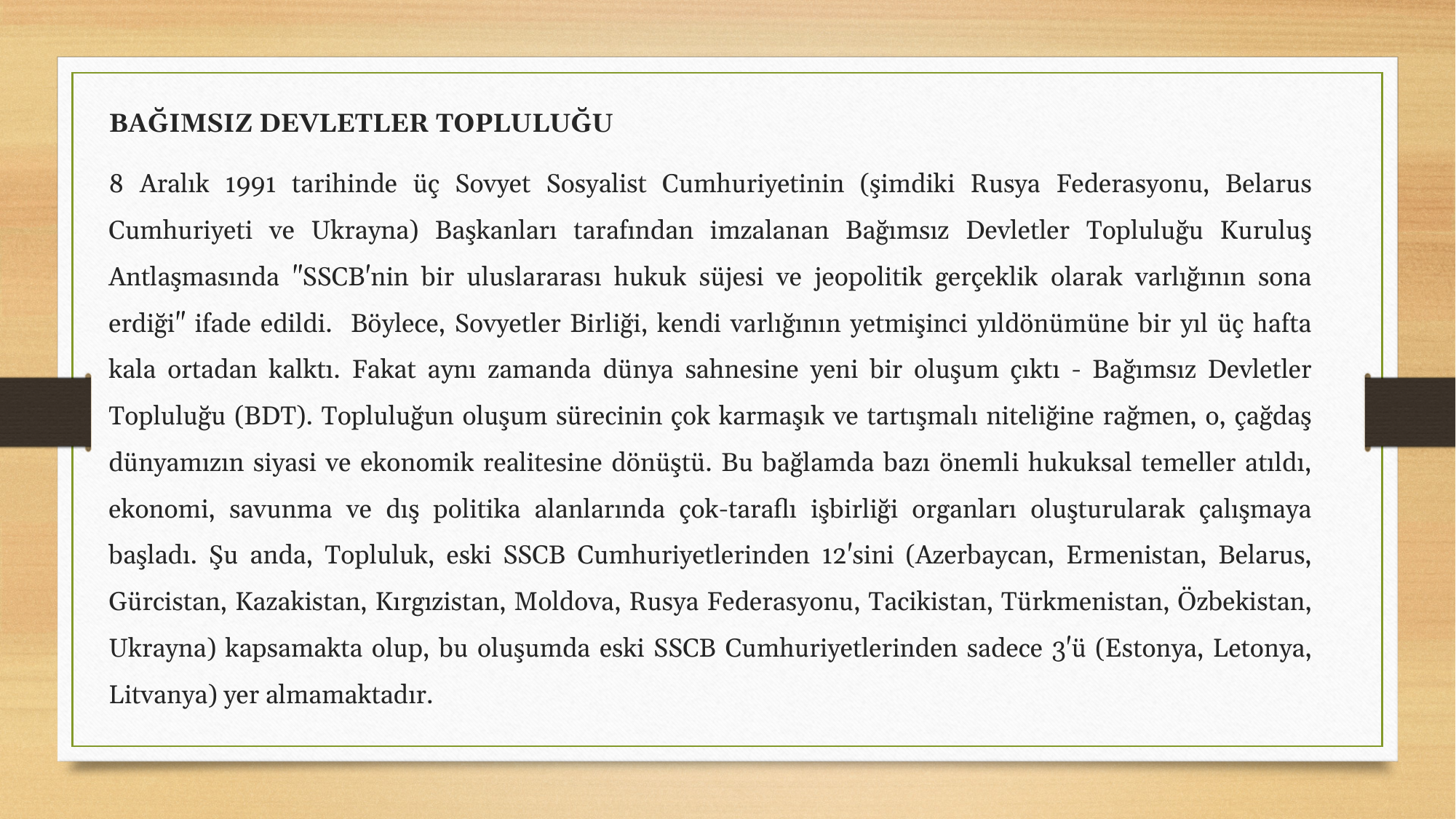

BAĞIMSIZ DEVLETLER TOPLULUĞU
8 Aralık 1991 tarihinde üç Sovyet Sosyalist Cumhuriyetinin (şimdiki Rusya Federasyonu, Belarus Cumhuriyeti ve Ukrayna) Başkanları tarafından imzalanan Bağımsız Devletler Topluluğu Kuruluş Antlaşmasında "SSCB'nin bir uluslararası hukuk süjesi ve jeopolitik gerçeklik olarak varlığının sona erdiği" ifade edildi.  Böylece, Sovyetler Birliği, kendi varlığının yetmişinci yıldönümüne bir yıl üç hafta kala ortadan kalktı. Fakat aynı zamanda dünya sahnesine yeni bir oluşum çıktı - Bağımsız Devletler Topluluğu (BDT). Topluluğun oluşum sürecinin çok karmaşık ve tartışmalı niteliğine rağmen, o, çağdaş dünyamızın siyasi ve ekonomik realitesine dönüştü. Bu bağlamda bazı önemli hukuksal temeller atıldı, ekonomi, savunma ve dış politika alanlarında çok-taraflı işbirliği organları oluşturularak çalışmaya başladı. Şu anda, Topluluk, eski SSCB Cumhuriyetlerinden 12'sini (Azerbaycan, Ermenistan, Belarus, Gürcistan, Kazakistan, Kırgızistan, Moldova, Rusya Federasyonu, Tacikistan, Türkmenistan, Özbekistan, Ukrayna) kapsamakta olup, bu oluşumda eski SSCB Cumhuriyetlerinden sadece 3'ü (Estonya, Letonya, Litvanya) yer almamaktadır.